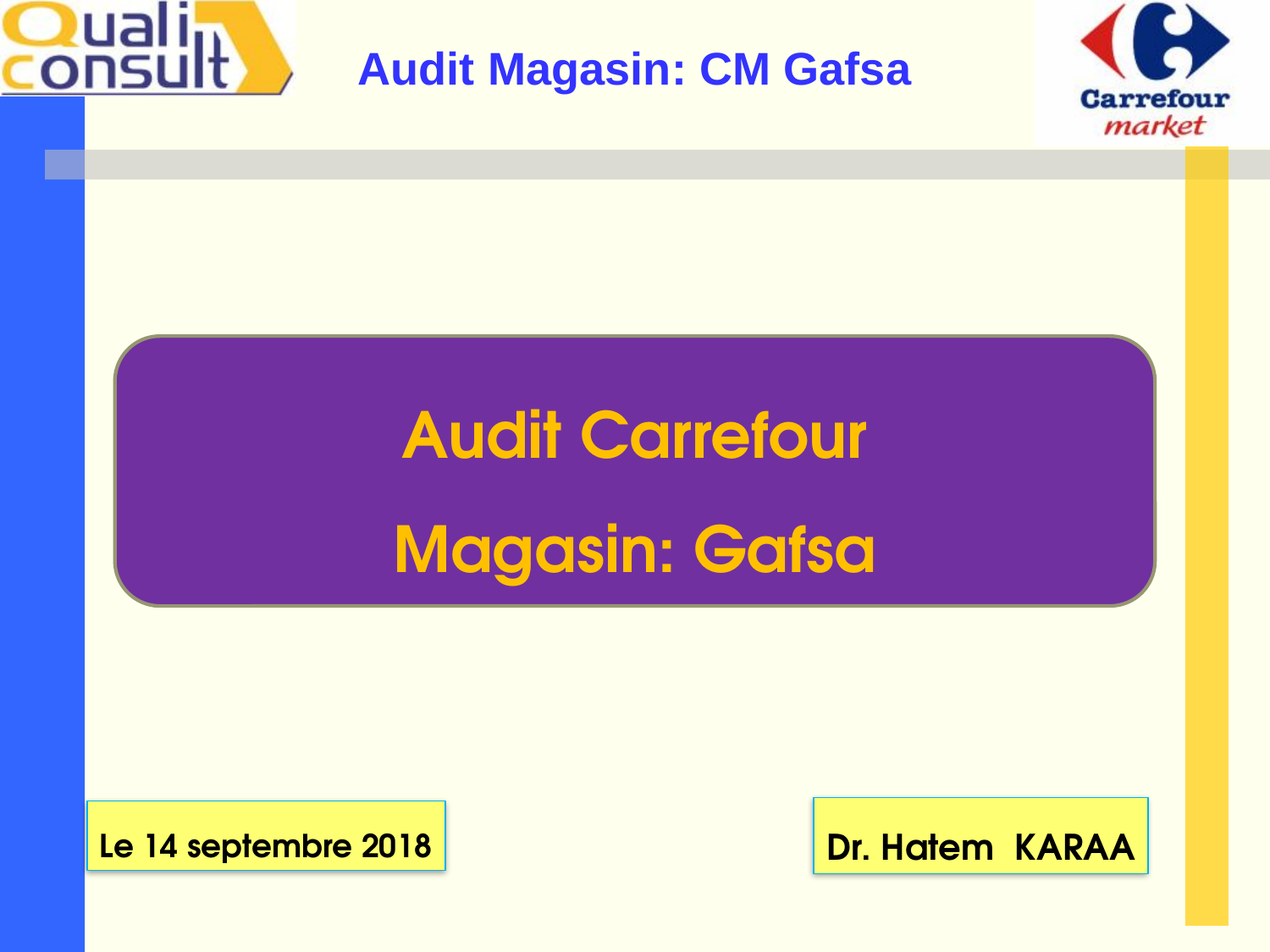

Audit Carrefour
Magasin: Gafsa
Dr. Hatem  KARAA
Le 14 septembre 2018